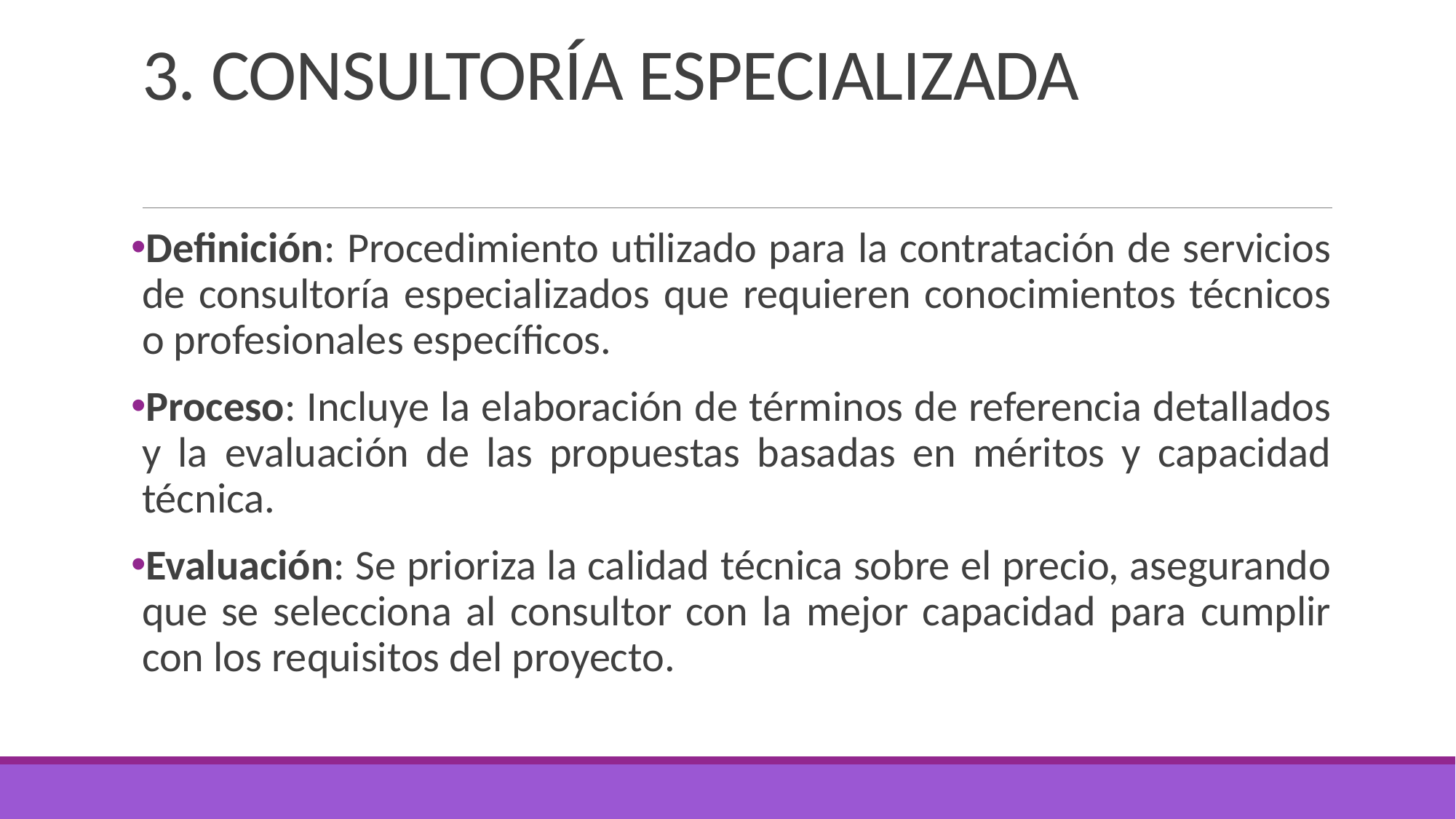

# 3. CONSULTORÍA ESPECIALIZADA
Definición: Procedimiento utilizado para la contratación de servicios de consultoría especializados que requieren conocimientos técnicos o profesionales específicos.
Proceso: Incluye la elaboración de términos de referencia detallados y la evaluación de las propuestas basadas en méritos y capacidad técnica.
Evaluación: Se prioriza la calidad técnica sobre el precio, asegurando que se selecciona al consultor con la mejor capacidad para cumplir con los requisitos del proyecto.